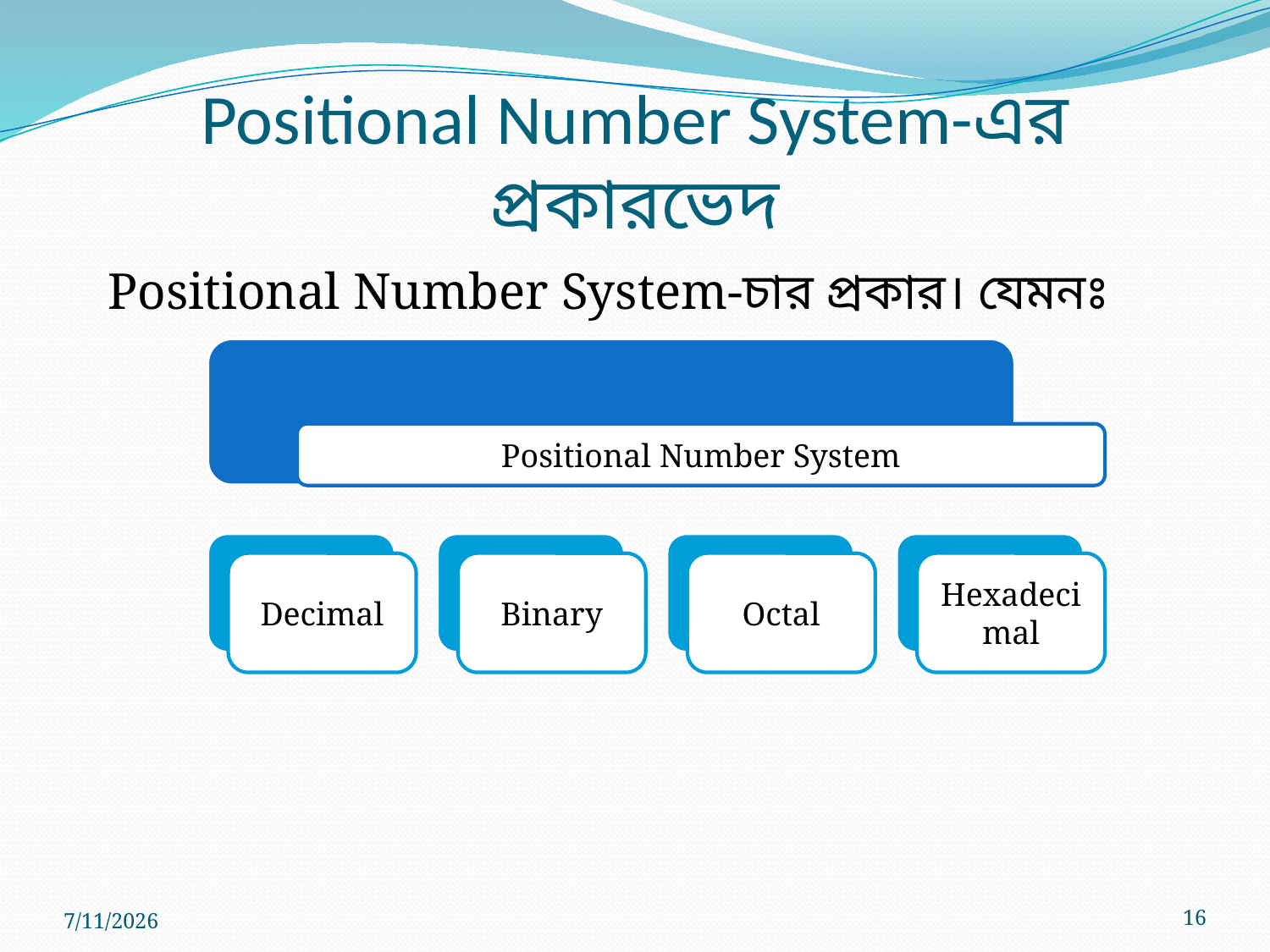

# Positional Number System-এর প্রকারভেদ
Positional Number System-চার প্রকার। যেমনঃ
Positional Number System
Decimal
Octal
Hexadecimal
Binary
7/11/2026
16